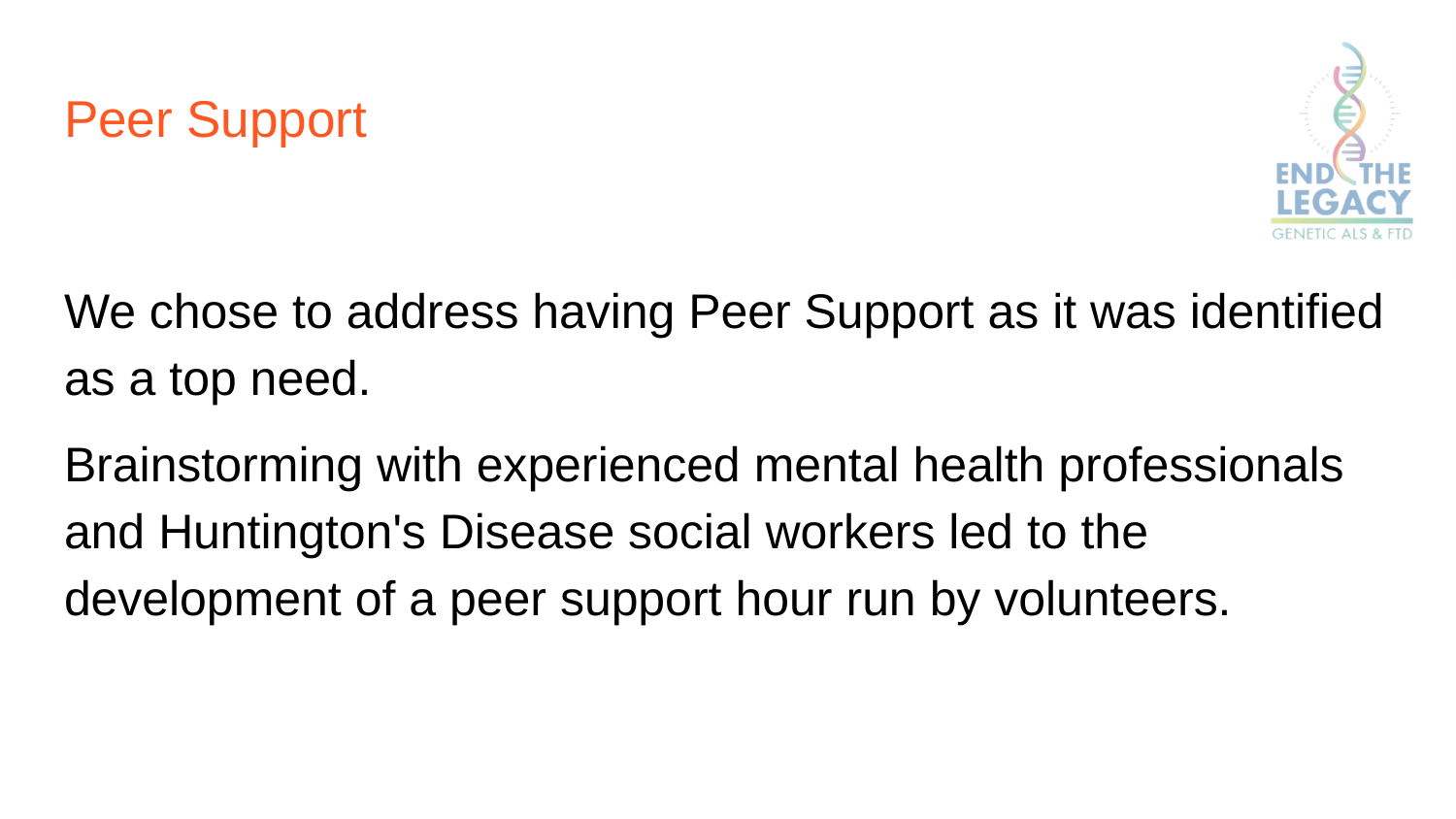

# Peer Support
We chose to address having Peer Support as it was identified as a top need.
Brainstorming with experienced mental health professionals and Huntington's Disease social workers led to the development of a peer support hour run by volunteers.